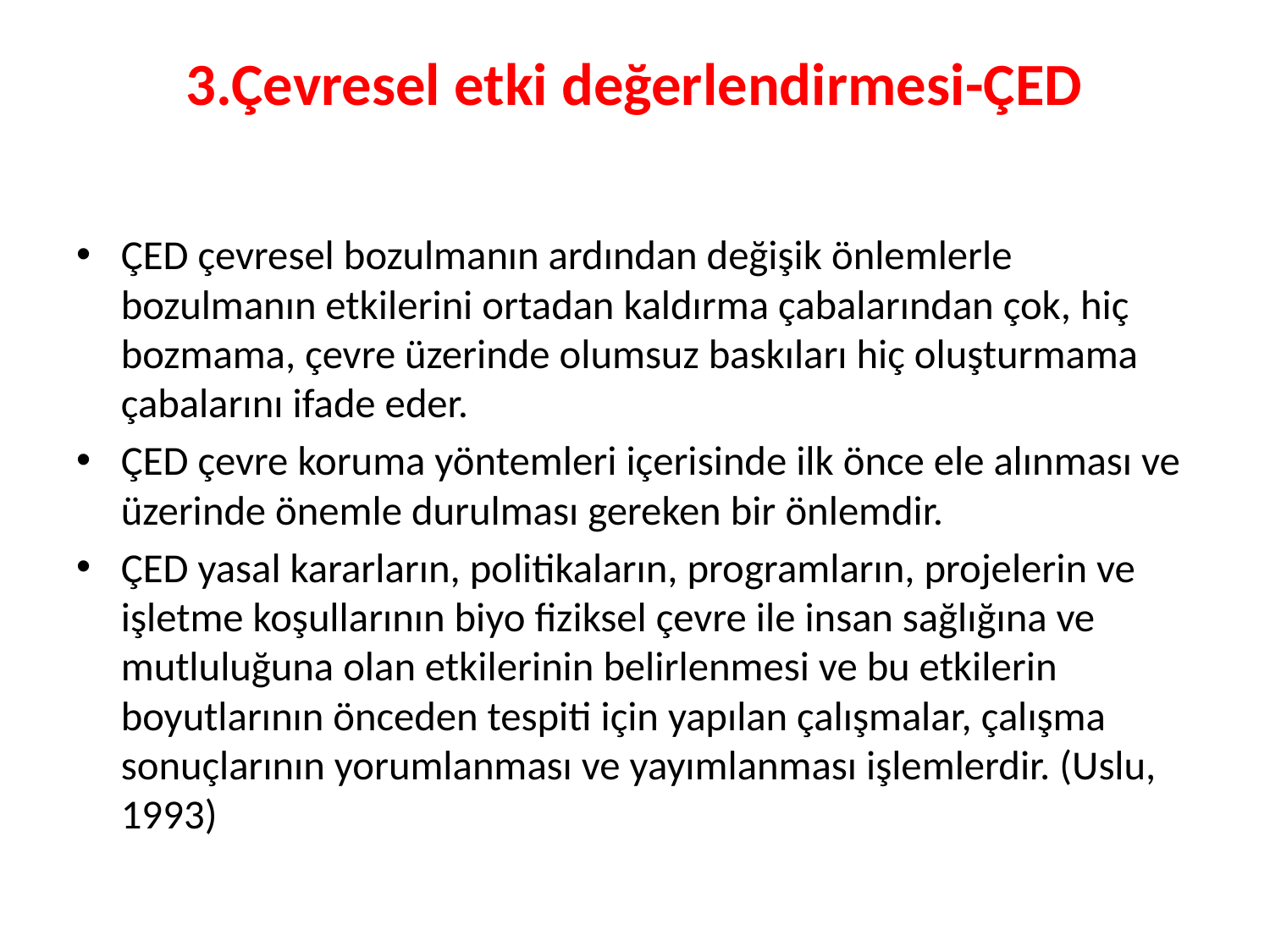

# 3.Çevresel etki değerlendirmesi-ÇED
ÇED çevresel bozulmanın ardından değişik önlemlerle bozulmanın etkilerini ortadan kaldırma çabalarından çok, hiç bozmama, çevre üzerinde olumsuz baskıları hiç oluşturmama çabalarını ifade eder.
ÇED çevre koruma yöntemleri içerisinde ilk önce ele alınması ve üzerinde önemle durulması gereken bir önlemdir.
ÇED yasal kararların, politikaların, programların, projelerin ve işletme koşullarının biyo fiziksel çevre ile insan sağlığına ve mutluluğuna olan etkilerinin belirlenmesi ve bu etkilerin boyutlarının önceden tespiti için yapılan çalışmalar, çalışma sonuçlarının yorumlanması ve yayımlanması işlemlerdir. (Uslu, 1993)